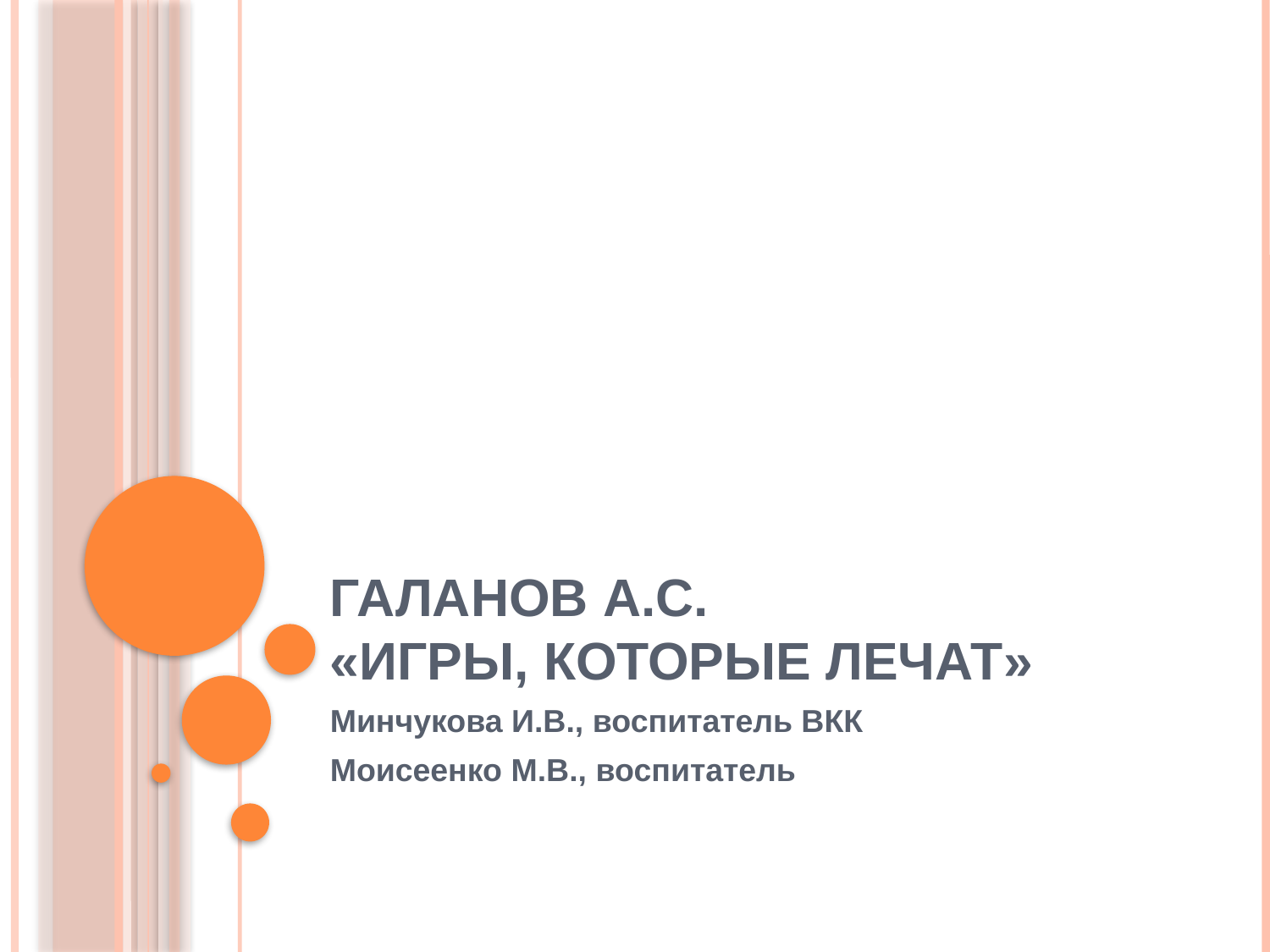

# Галанов А.С. «ИГРЫ, КОТОРЫЕ ЛЕЧАТ»
Минчукова И.В., воспитатель ВКК
Моисеенко М.В., воспитатель